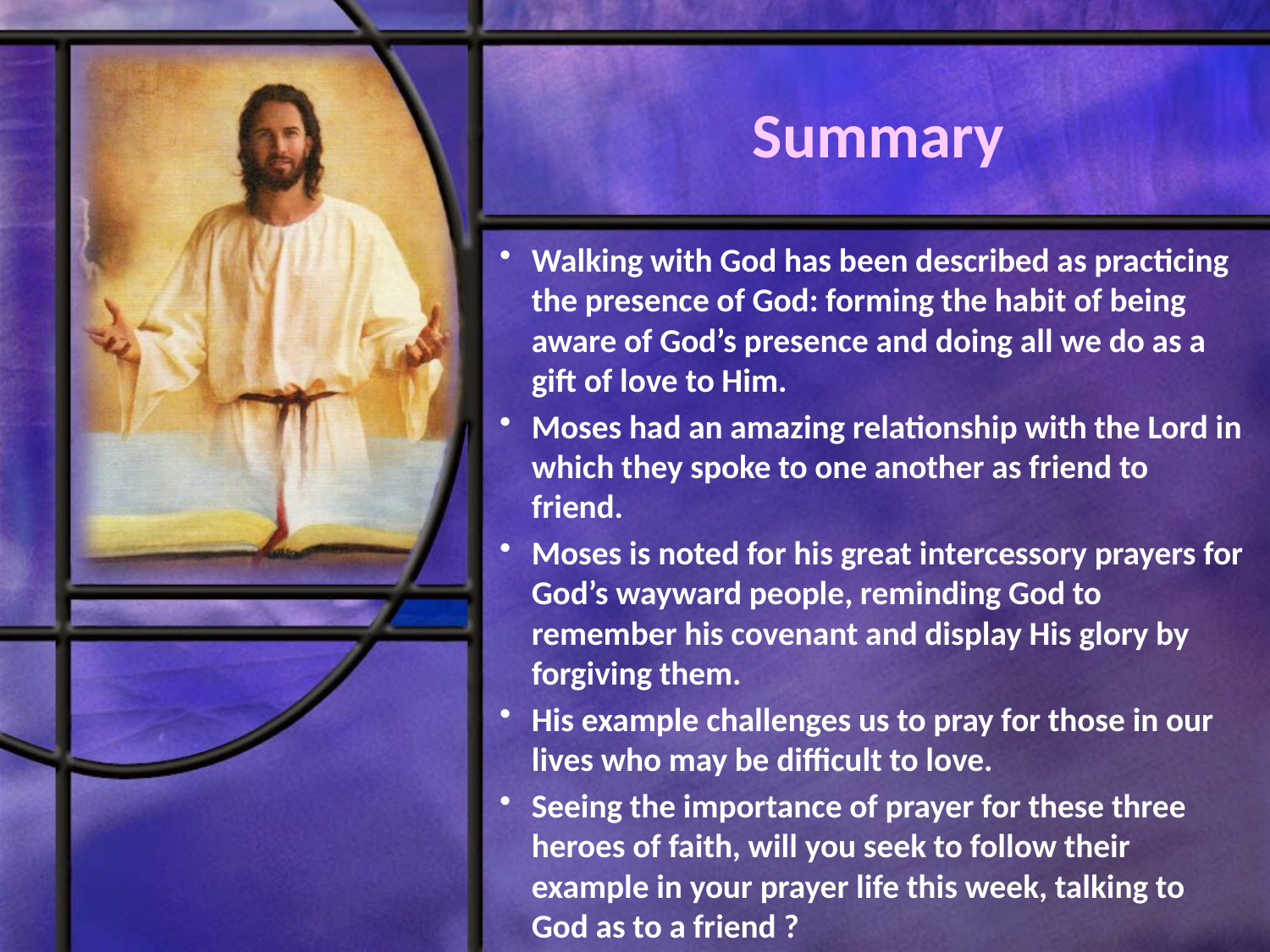

# Summary
Walking with God has been described as practicing the presence of God: forming the habit of being aware of God’s presence and doing all we do as a gift of love to Him.
Moses had an amazing relationship with the Lord in which they spoke to one another as friend to friend.
Moses is noted for his great intercessory prayers for God’s wayward people, reminding God to remember his covenant and display His glory by forgiving them.
His example challenges us to pray for those in our lives who may be difficult to love.
Seeing the importance of prayer for these three heroes of faith, will you seek to follow their example in your prayer life this week, talking to God as to a friend ?